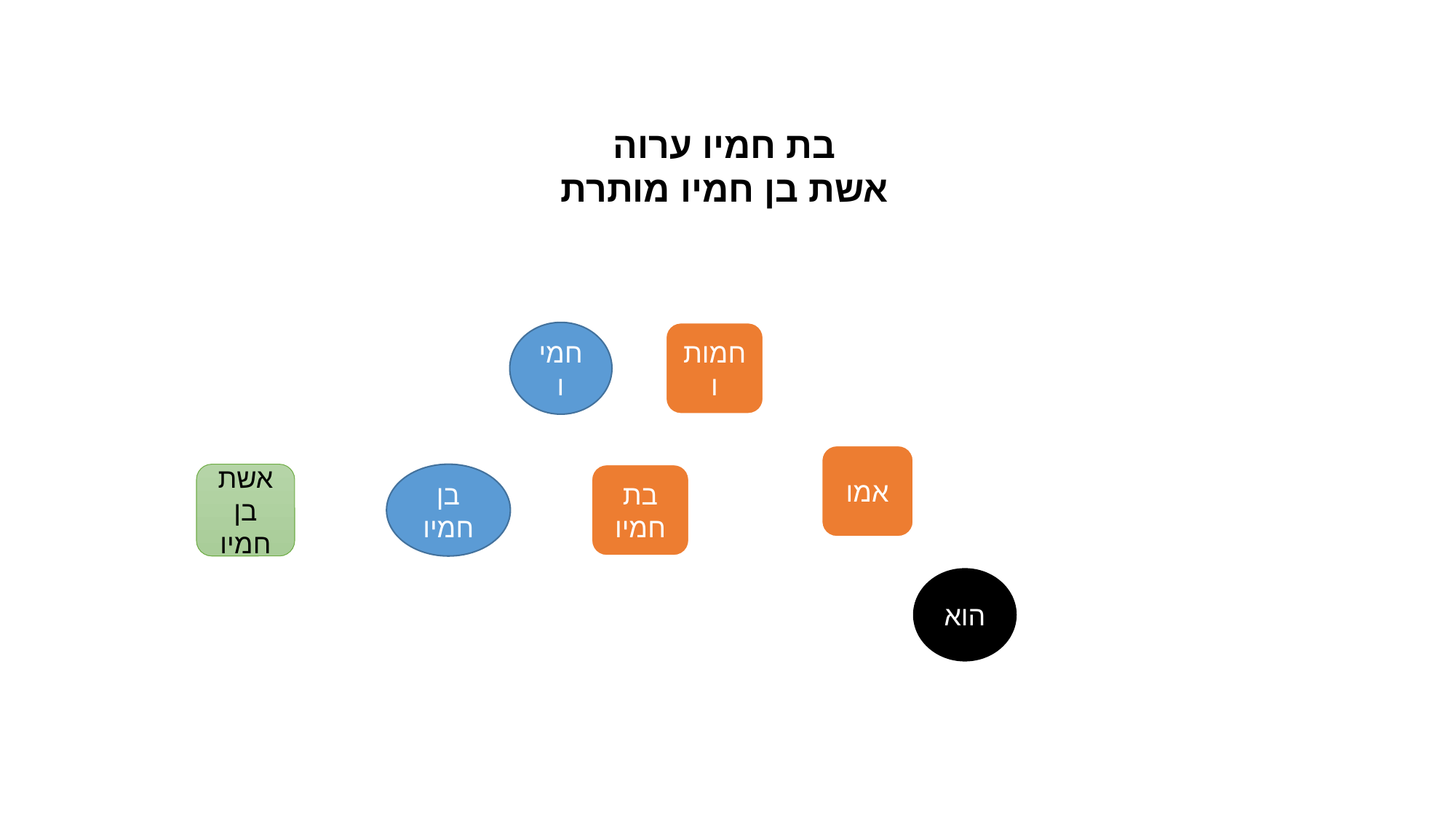

בת חמיו ערוה
אשת בן חמיו מותרת
חמיו
חמותו
אמו
אשת בן חמיו
בן חמיו
בת חמיו
הוא